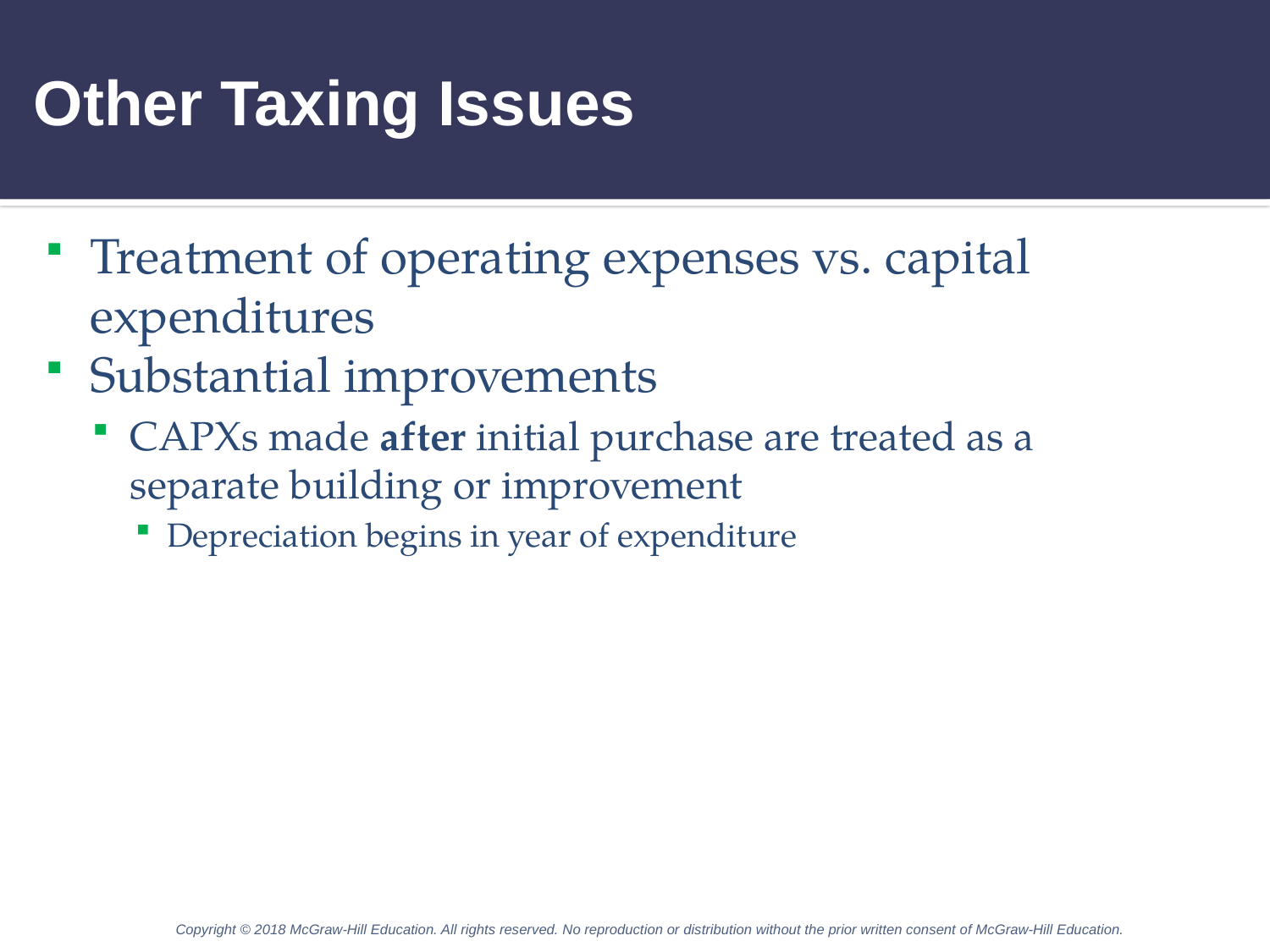

# Other Taxing Issues
Treatment of operating expenses vs. capital expenditures
Substantial improvements
CAPXs made after initial purchase are treated as a separate building or improvement
Depreciation begins in year of expenditure
Copyright © 2018 McGraw-Hill Education. All rights reserved. No reproduction or distribution without the prior written consent of McGraw-Hill Education.